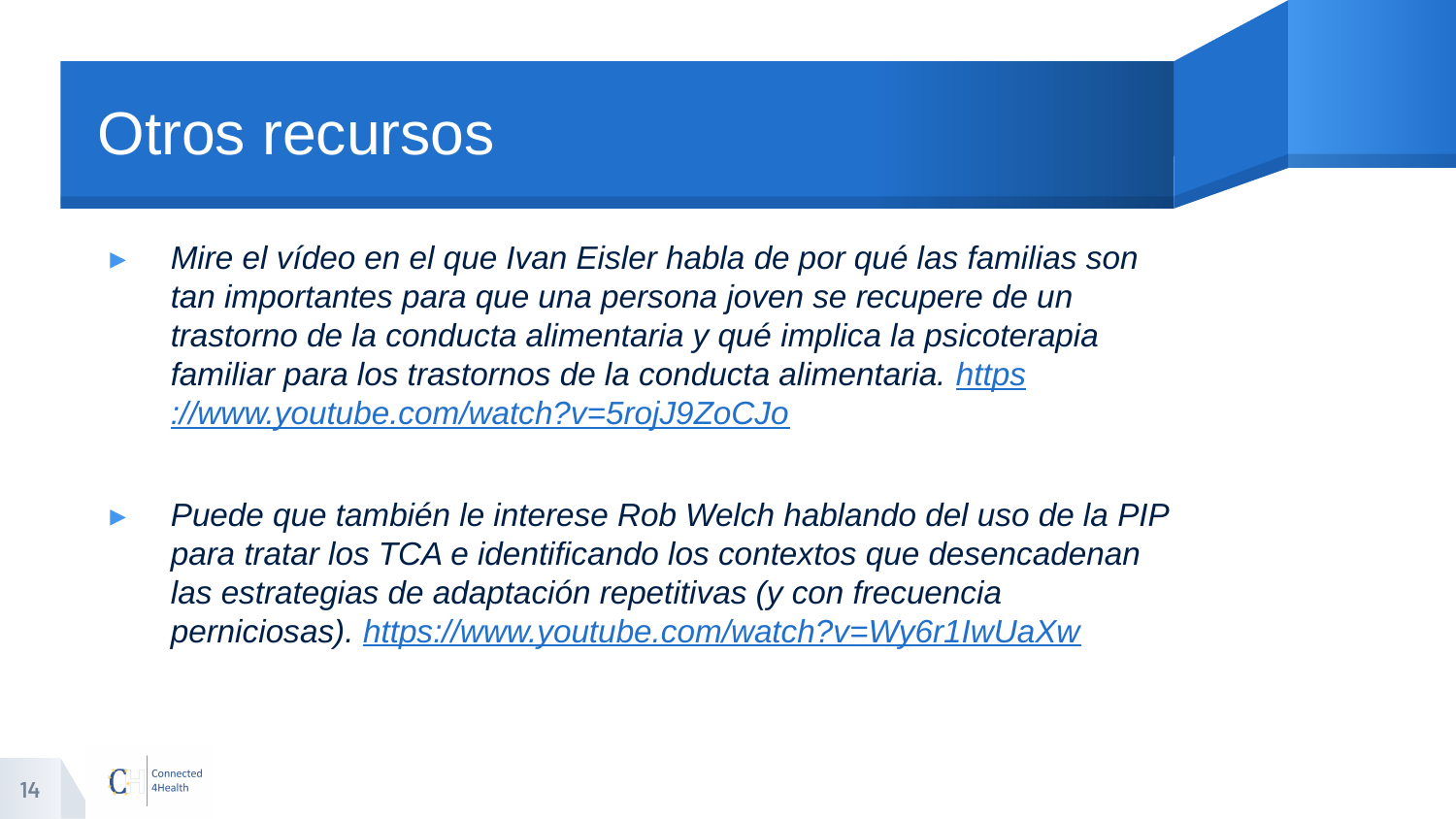

# Otros recursos
Mire el vídeo en el que Ivan Eisler habla de por qué las familias son tan importantes para que una persona joven se recupere de un trastorno de la conducta alimentaria y qué implica la psicoterapia familiar para los trastornos de la conducta alimentaria. https://www.youtube.com/watch?v=5rojJ9ZoCJo

Puede que también le interese Rob Welch hablando del uso de la PIP para tratar los TCA e identificando los contextos que desencadenan las estrategias de adaptación repetitivas (y con frecuencia perniciosas). https://www.youtube.com/watch?v=Wy6r1IwUaXw
14